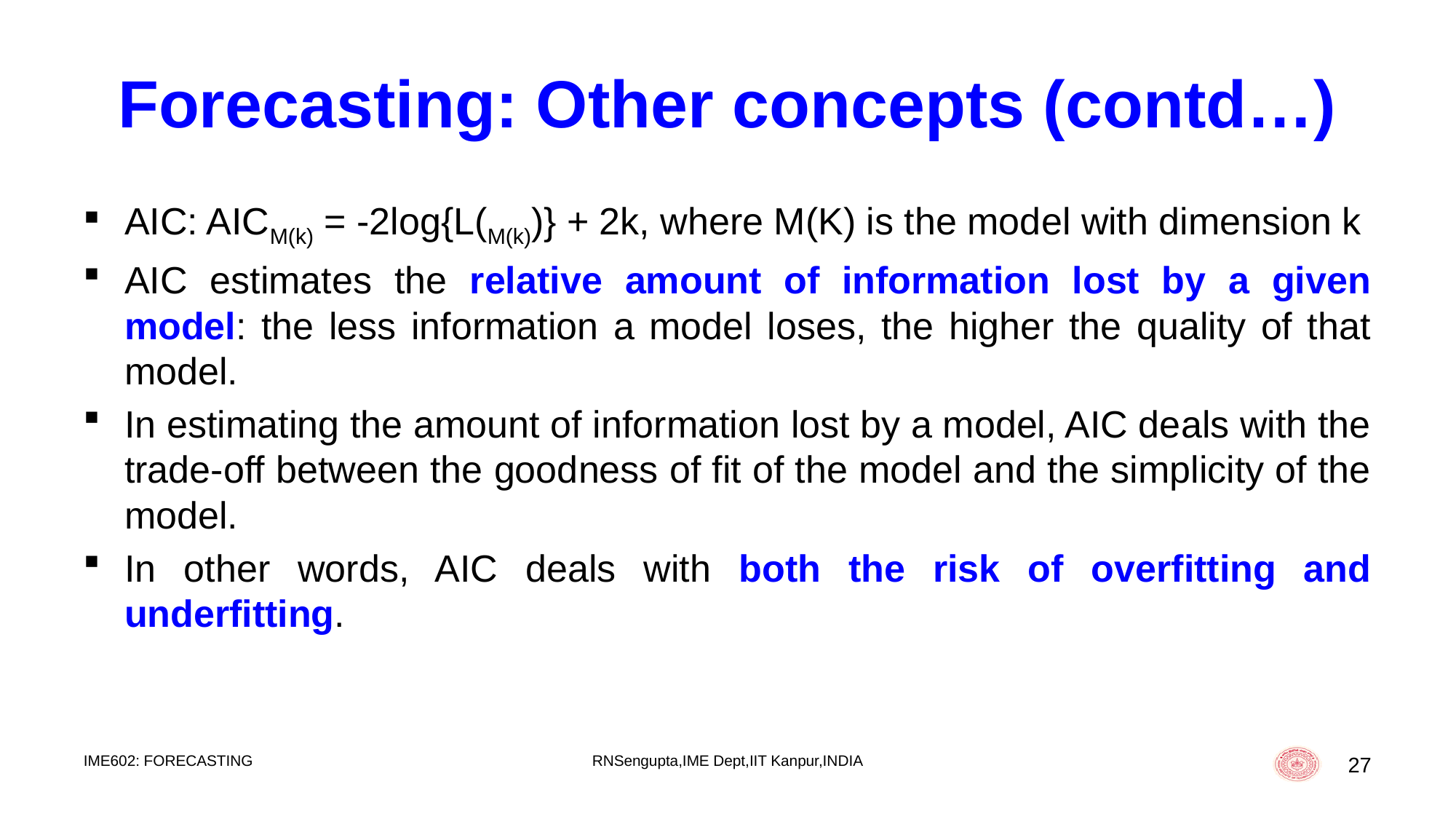

# Forecasting: Other concepts (contd…)
AIC: AICM(k) = -2log{L(M(k))} + 2k, where M(K) is the model with dimension k
AIC estimates the relative amount of information lost by a given model: the less information a model loses, the higher the quality of that model.
In estimating the amount of information lost by a model, AIC deals with the trade-off between the goodness of fit of the model and the simplicity of the model.
In other words, AIC deals with both the risk of overfitting and underfitting.
IME602: FORECASTING
RNSengupta,IME Dept,IIT Kanpur,INDIA
27